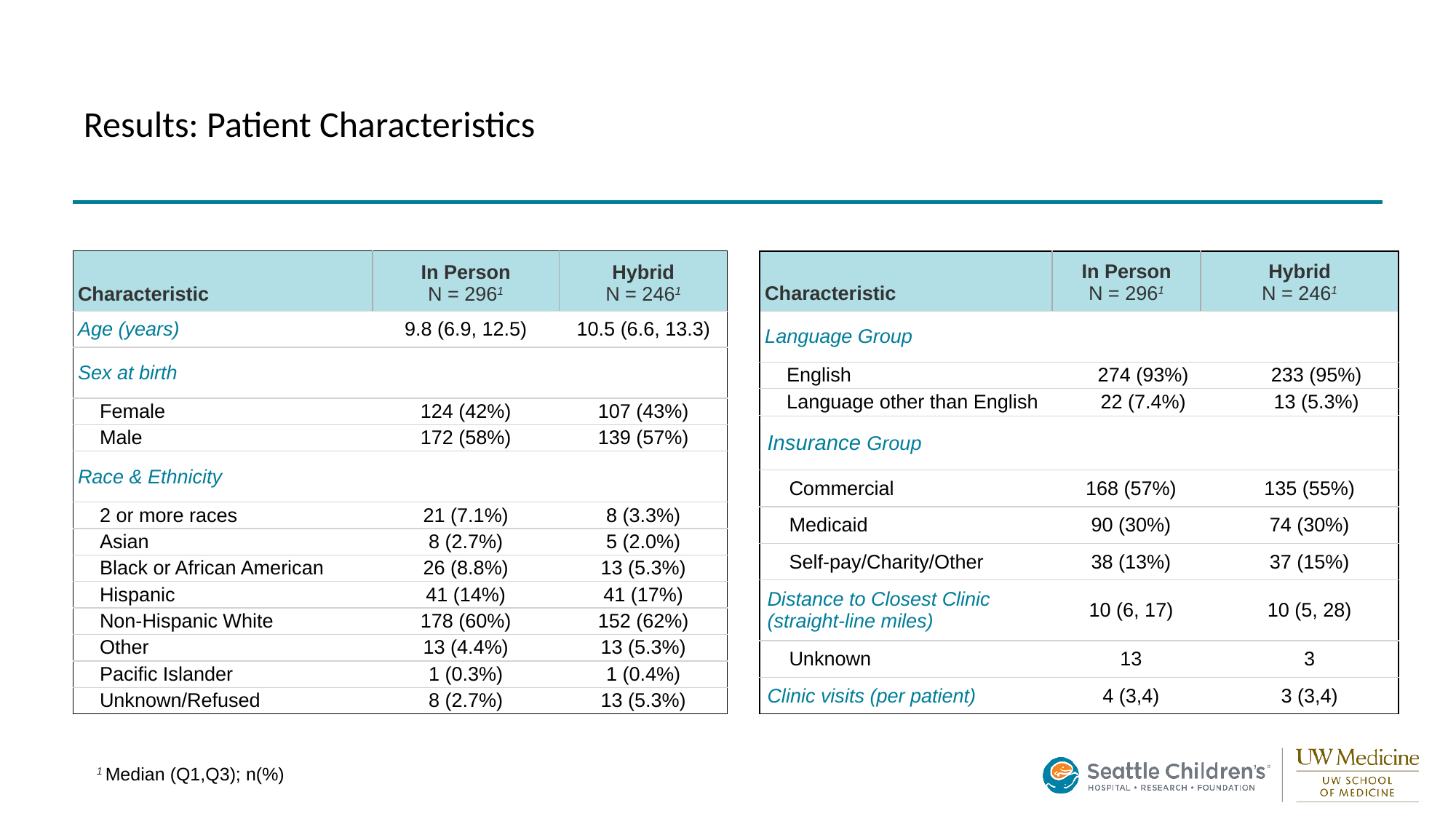

# Results: Patient Characteristics
| Characteristic | In Person N = 2961 | Hybrid N = 2461 |
| --- | --- | --- |
| Age (years) | 9.8 (6.9, 12.5) | 10.5 (6.6, 13.3) |
| Sex at birth |  |  |
| Female | 124 (42%) | 107 (43%) |
| Male | 172 (58%) | 139 (57%) |
| Race & Ethnicity |  |  |
| 2 or more races | 21 (7.1%) | 8 (3.3%) |
| Asian | 8 (2.7%) | 5 (2.0%) |
| Black or African American | 26 (8.8%) | 13 (5.3%) |
| Hispanic | 41 (14%) | 41 (17%) |
| Non-Hispanic White | 178 (60%) | 152 (62%) |
| Other | 13 (4.4%) | 13 (5.3%) |
| Pacific Islander | 1 (0.3%) | 1 (0.4%) |
| Unknown/Refused | 8 (2.7%) | 13 (5.3%) |
| Characteristic | In Person N = 2961 | Hybrid N = 2461 |
| --- | --- | --- |
| Language Group |  |  |
| --- | --- | --- |
| English | 274 (93%) | 233 (95%) |
| Language other than English | 22 (7.4%) | 13 (5.3%) |
| Insurance Group |  |  |
| --- | --- | --- |
| Commercial | 168 (57%) | 135 (55%) |
| Medicaid | 90 (30%) | 74 (30%) |
| Self-pay/Charity/Other | 38 (13%) | 37 (15%) |
| Distance to Closest Clinic (straight-line miles) | 10 (6, 17) | 10 (5, 28) |
| Unknown | 13 | 3 |
| Clinic visits (per patient) | 4 (3,4) | 3 (3,4) |
1 Median (Q1,Q3); n(%)